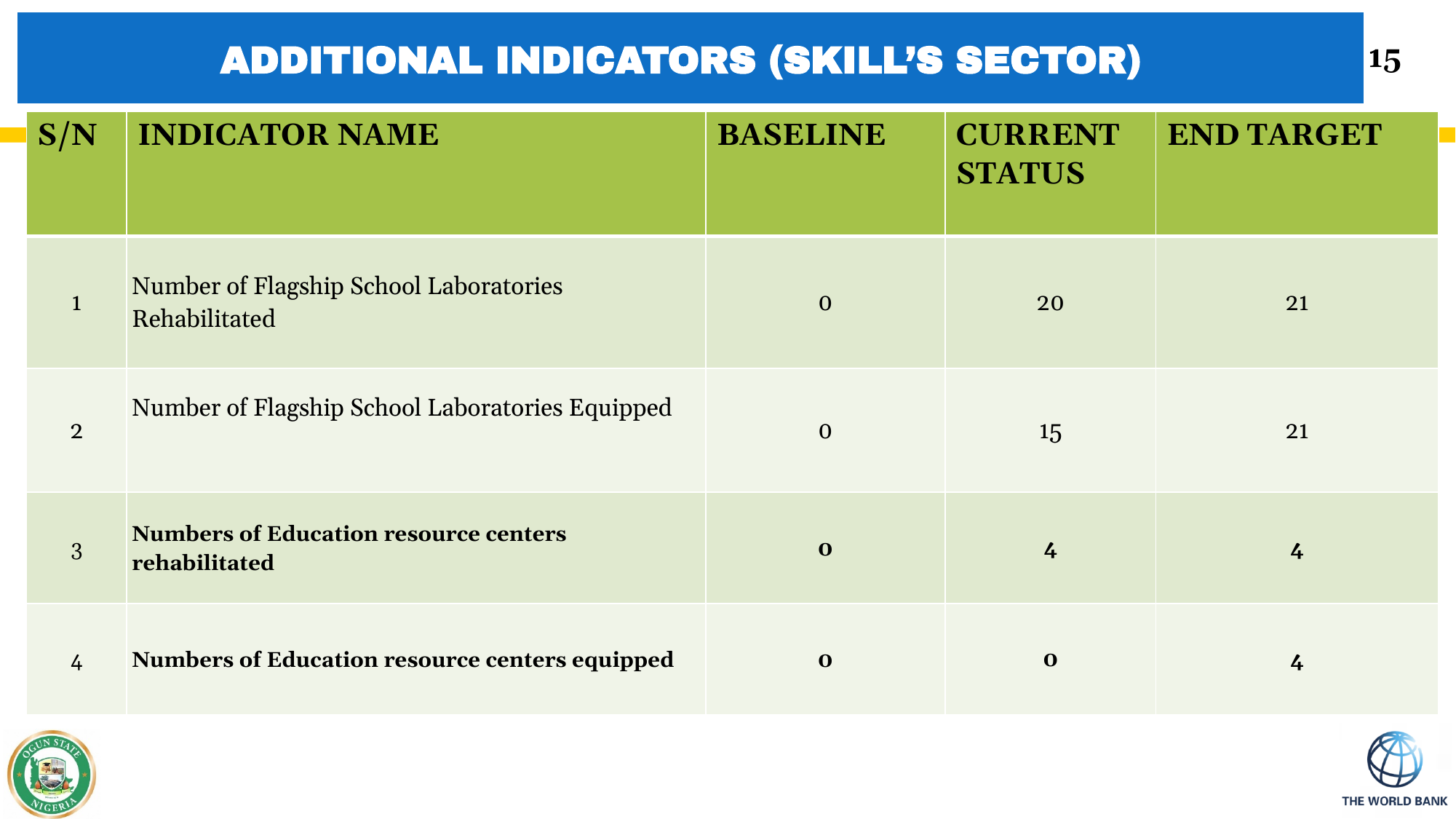

# ADDITIONAL Indicators (SKILL’S SECTOR)
15
| S/N | INDICATOR NAME | BASELINE | CURRENT STATUS | END TARGET |
| --- | --- | --- | --- | --- |
| 1 | Number of Flagship School Laboratories Rehabilitated | 0 | 20 | 21 |
| 2 | Number of Flagship School Laboratories Equipped | 0 | 15 | 21 |
| 3 | Numbers of Education resource centers rehabilitated | 0 | 4 | 4 |
| 4 | Numbers of Education resource centers equipped | 0 | 0 | 4 |